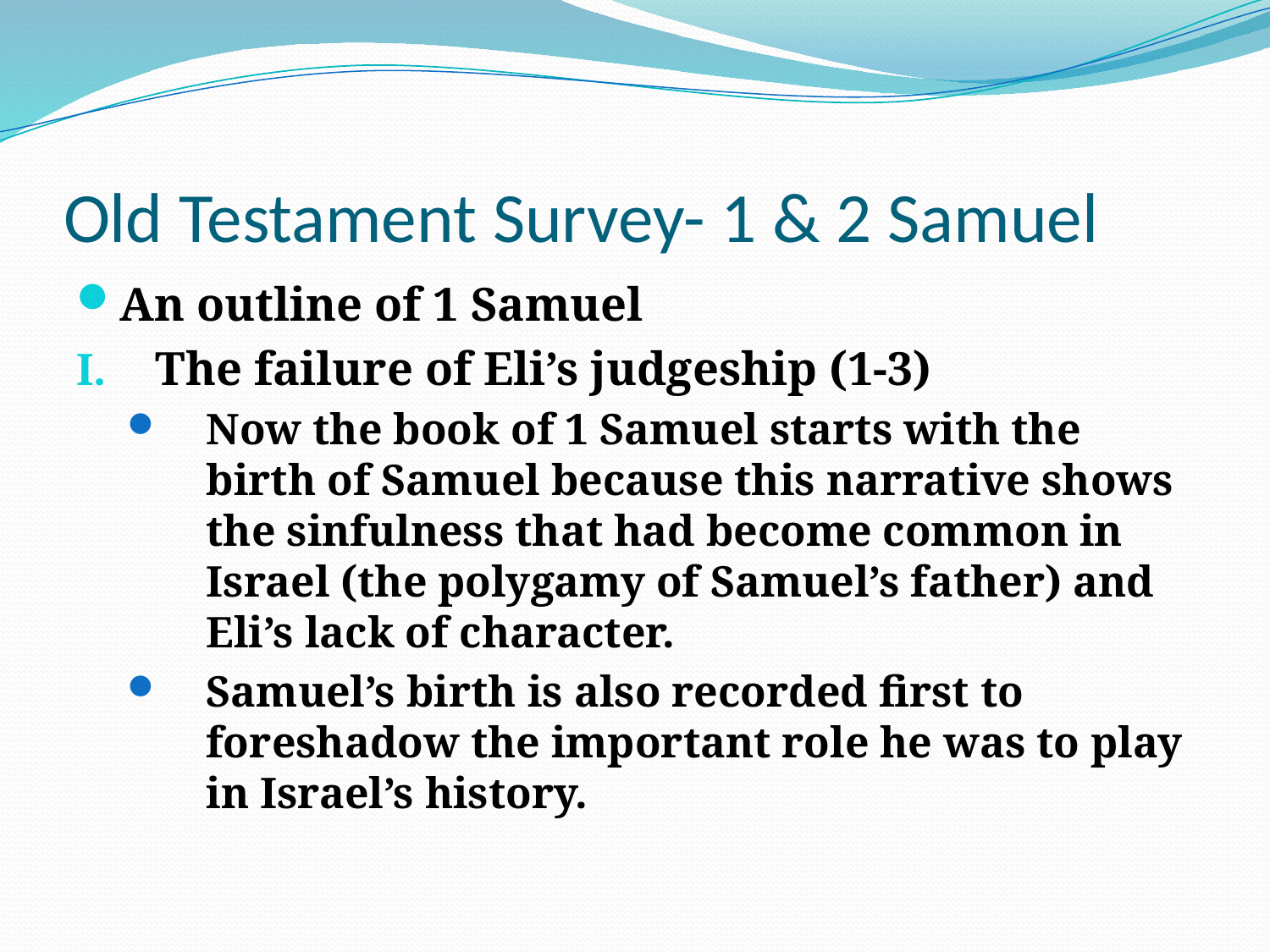

# Old Testament Survey- 1 & 2 Samuel
An outline of 1 Samuel
The failure of Eli’s judgeship (1-3)
Now the book of 1 Samuel starts with the birth of Samuel because this narrative shows the sinfulness that had become common in Israel (the polygamy of Samuel’s father) and Eli’s lack of character.
Samuel’s birth is also recorded first to foreshadow the important role he was to play in Israel’s history.